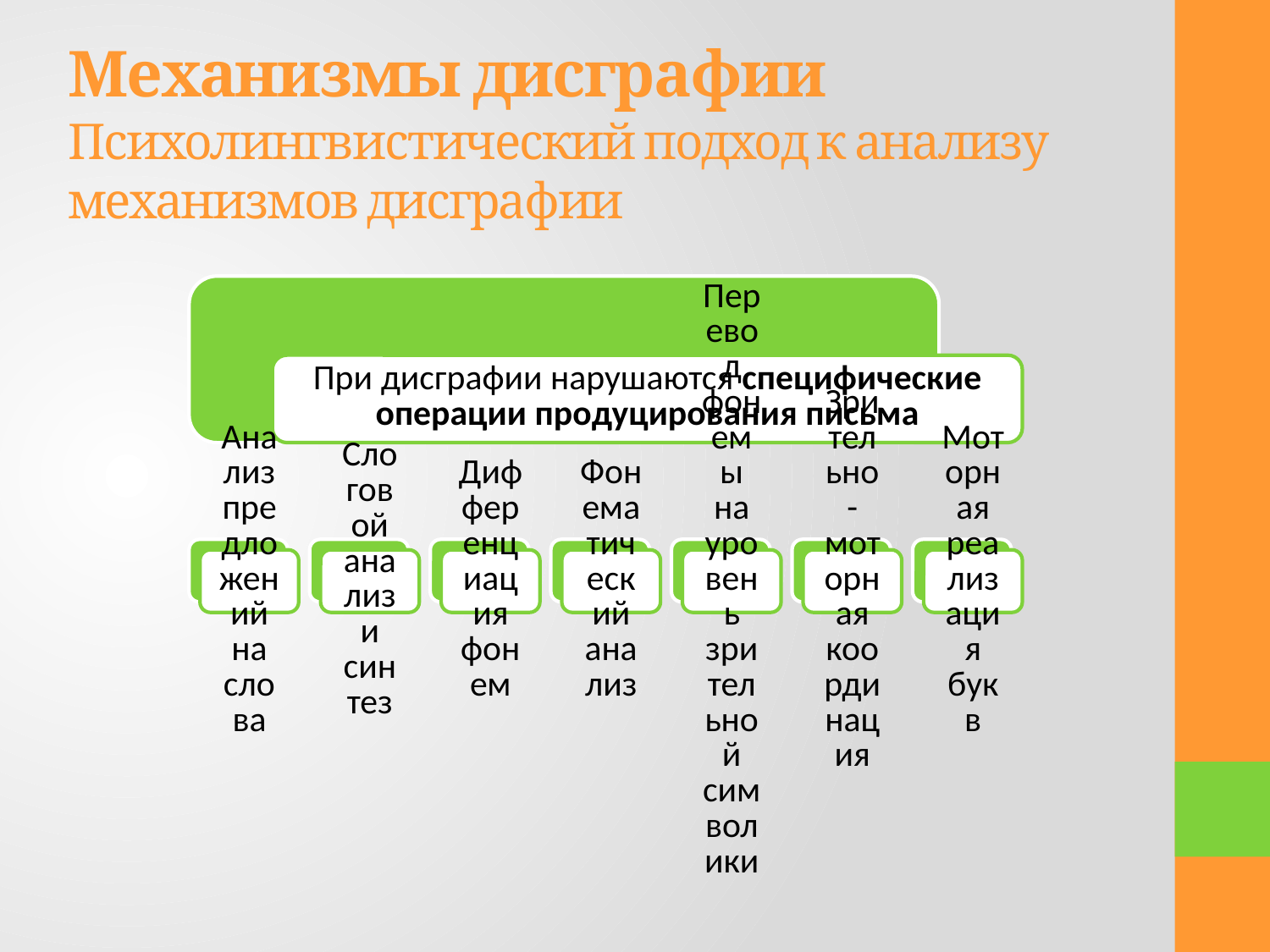

# Механизмы дисграфии Психолингвистический подход к анализу механизмов дисграфии